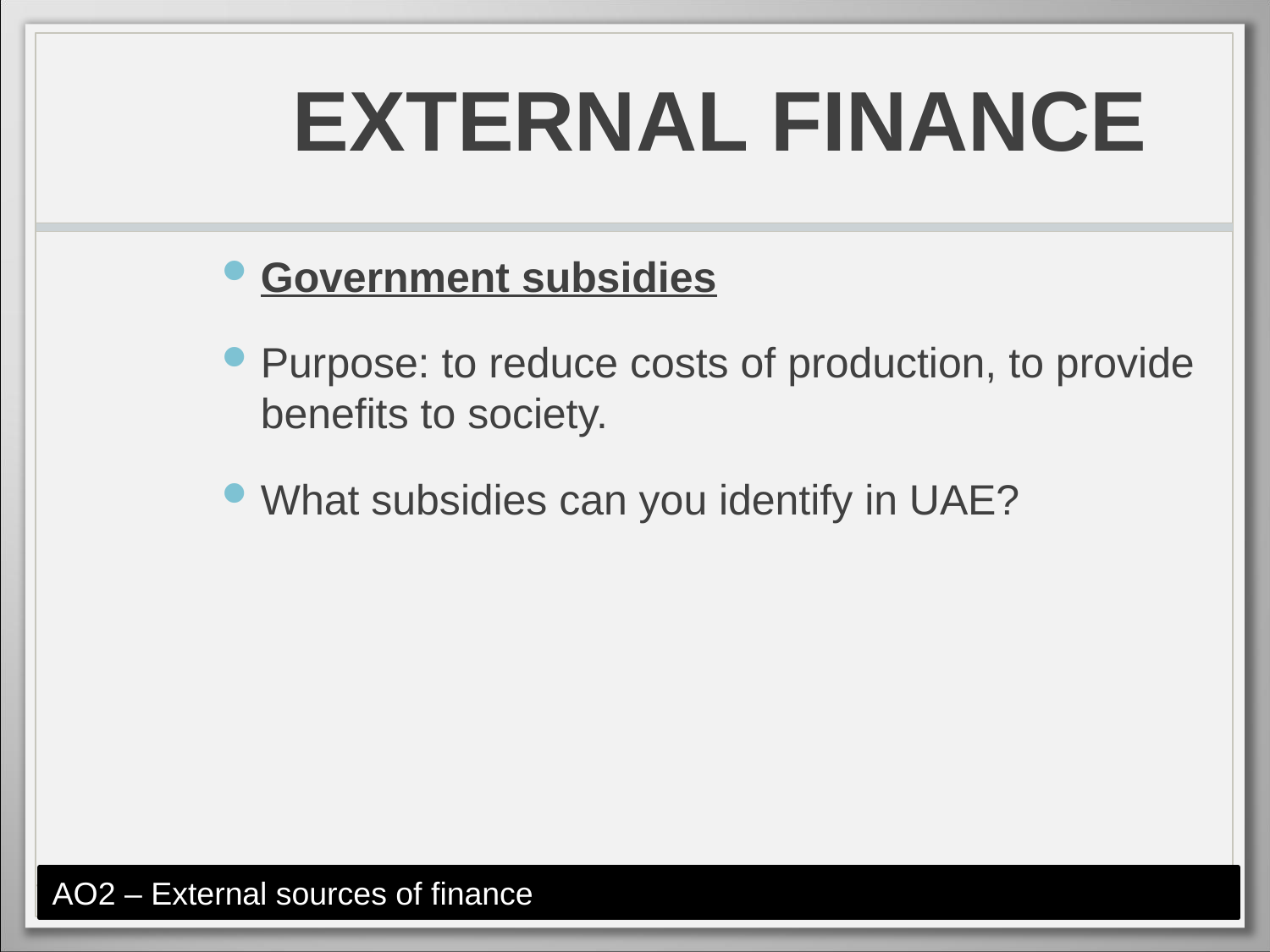

# EXTERNAL FINANCE
Government subsidies
Purpose: to reduce costs of production, to provide benefits to society.
What subsidies can you identify in UAE?
AO2 – External sources of finance